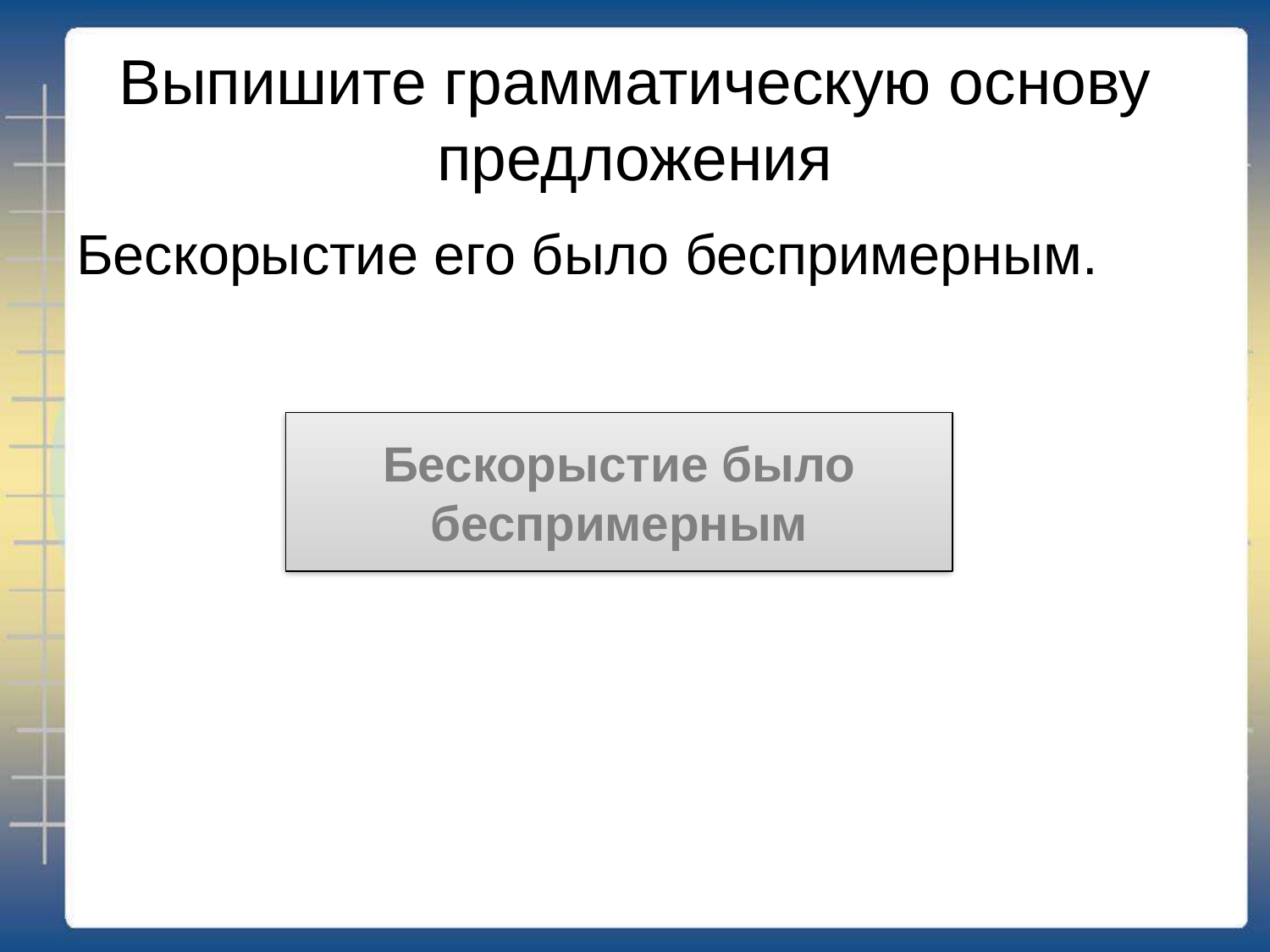

# Выпишите грамматическую основу предложения
Бескорыстие его было беспримерным.
Бескорыстие было беспримерным